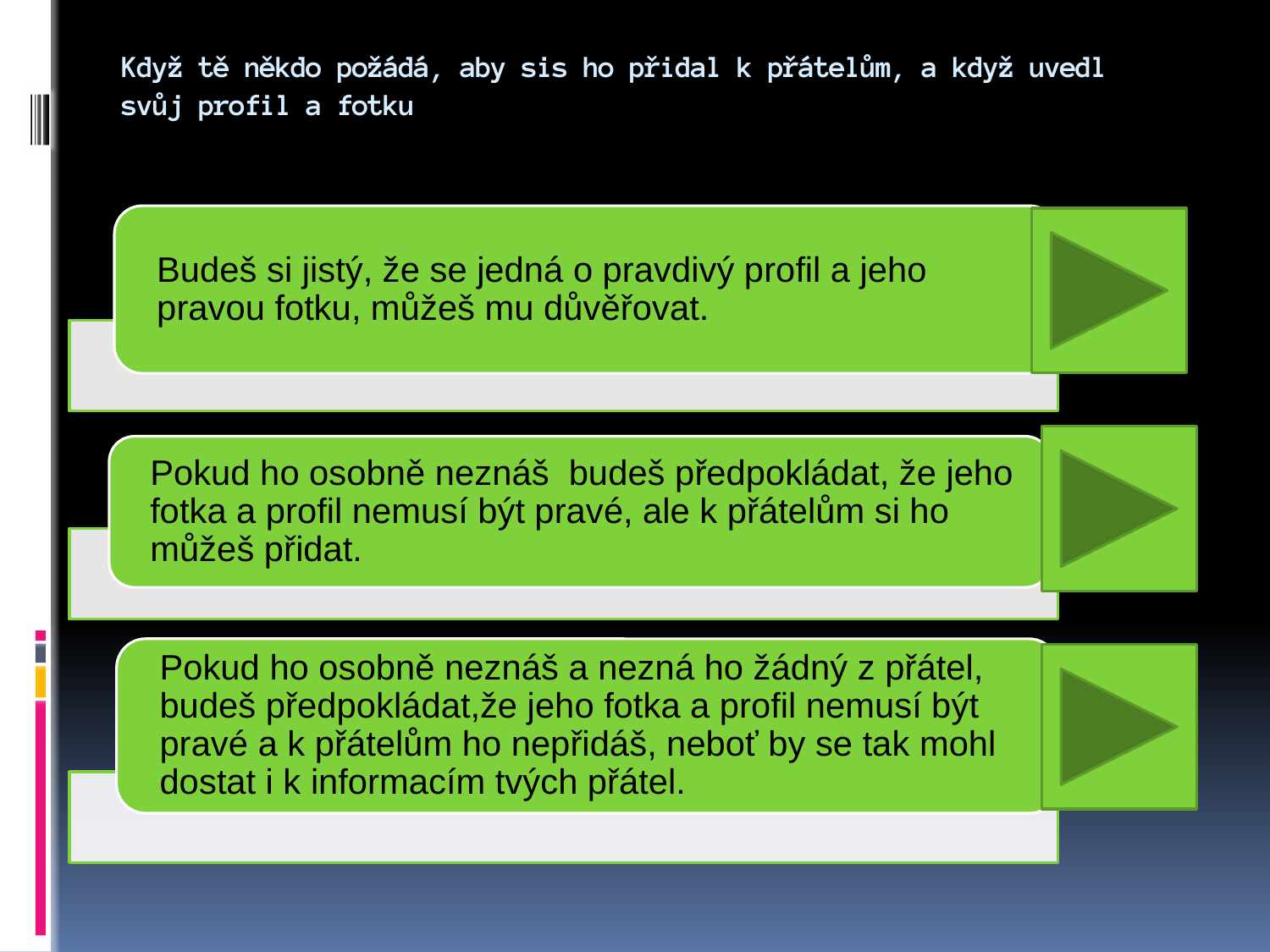

# Když tě někdo požádá, aby sis ho přidal k přátelům, a když uvedl svůj profil a fotku
Budeš si jistý, že se jedná o pravdivý profil a jeho pravou fotku, můžeš mu důvěřovat.
Pokud ho osobně neznáš  budeš předpokládat, že jeho fotka a profil nemusí být pravé, ale k přátelům si ho můžeš přidat.
Pokud ho osobně neznáš a nezná ho žádný z přátel, budeš předpokládat,že jeho fotka a profil nemusí být pravé a k přátelům ho nepřidáš, neboť by se tak mohl dostat i k informacím tvých přátel.